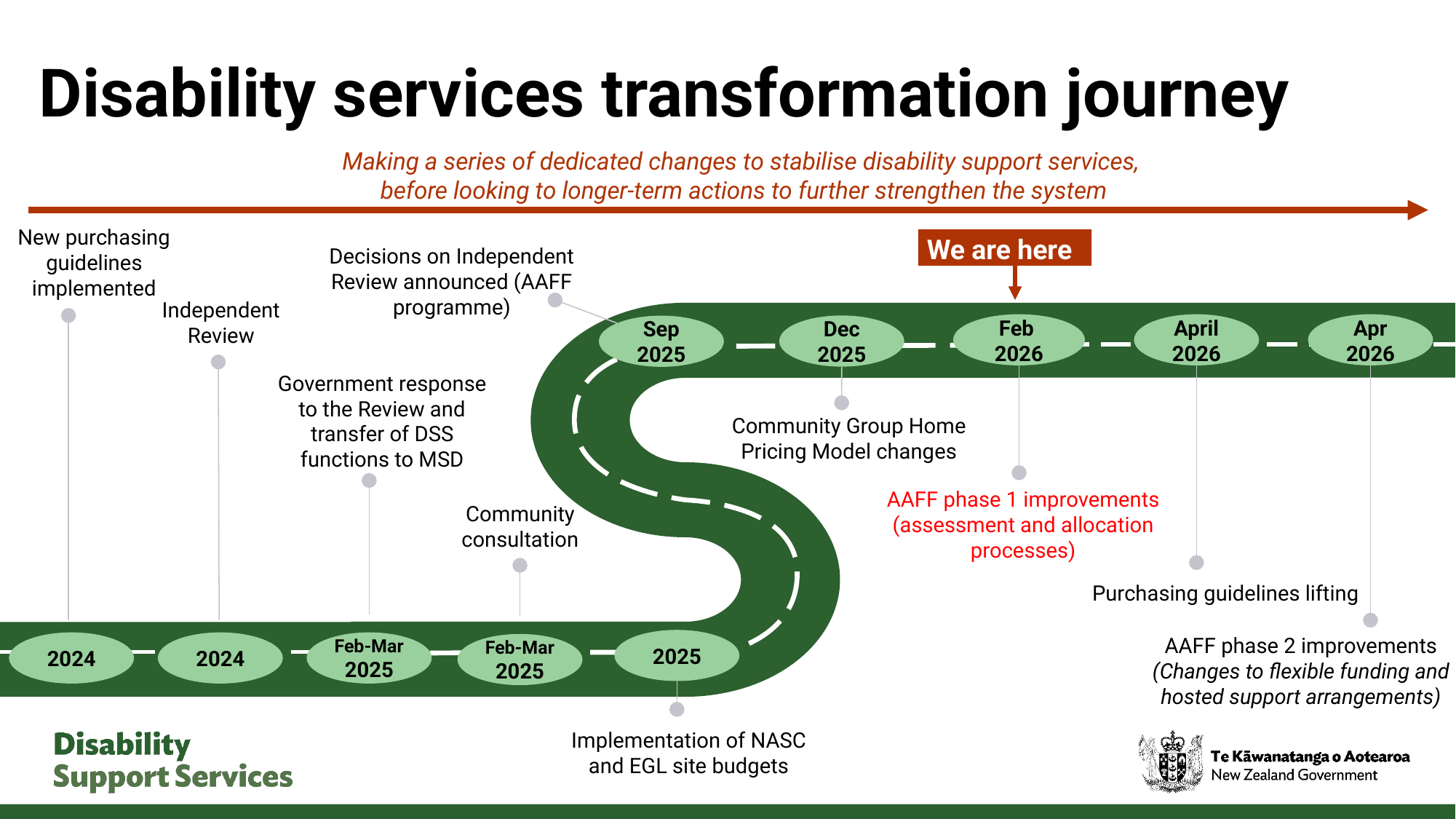

# Disability services transformation journey
Making a series of dedicated changes to stabilise disability support services,
before looking to longer‑term actions to further strengthen the system

New purchasing guidelines implemented
We are here

Decisions on Independent Review announced (AAFF programme)
Independent Review

Feb
2026
April 2026
Apr 2026
Dec 2025
Sep 2025
Government response to the Review and transfer of DSS functions to MSD
Community Group Home Pricing Model changes
AAFF phase 1 improvements
(assessment and allocation processes)
Community consultation
Purchasing guidelines lifting
AAFF phase 2 improvements
(Changes to flexible funding and hosted support arrangements)
2025
2024
2024
Feb-Mar 2025
Feb-Mar 2025
Implementation of NASC and EGL site budgets